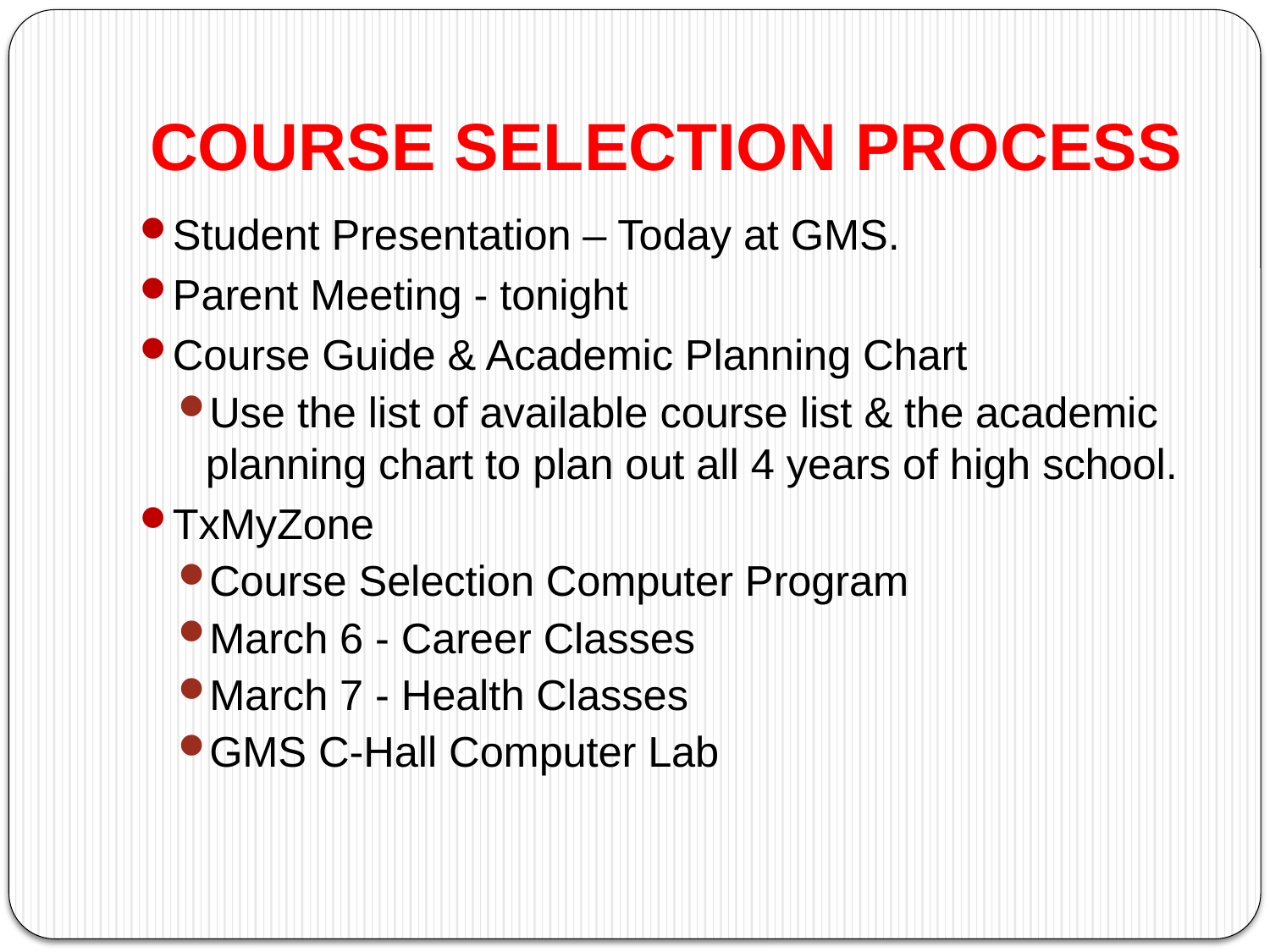

# COURSE SELECTION PROCESS
Student Presentation – Today at GMS.
Parent Meeting - tonight
Course Guide & Academic Planning Chart
Use the list of available course list & the academic planning chart to plan out all 4 years of high school.
TxMyZone
Course Selection Computer Program
March 6 - Career Classes
March 7 - Health Classes
GMS C-Hall Computer Lab